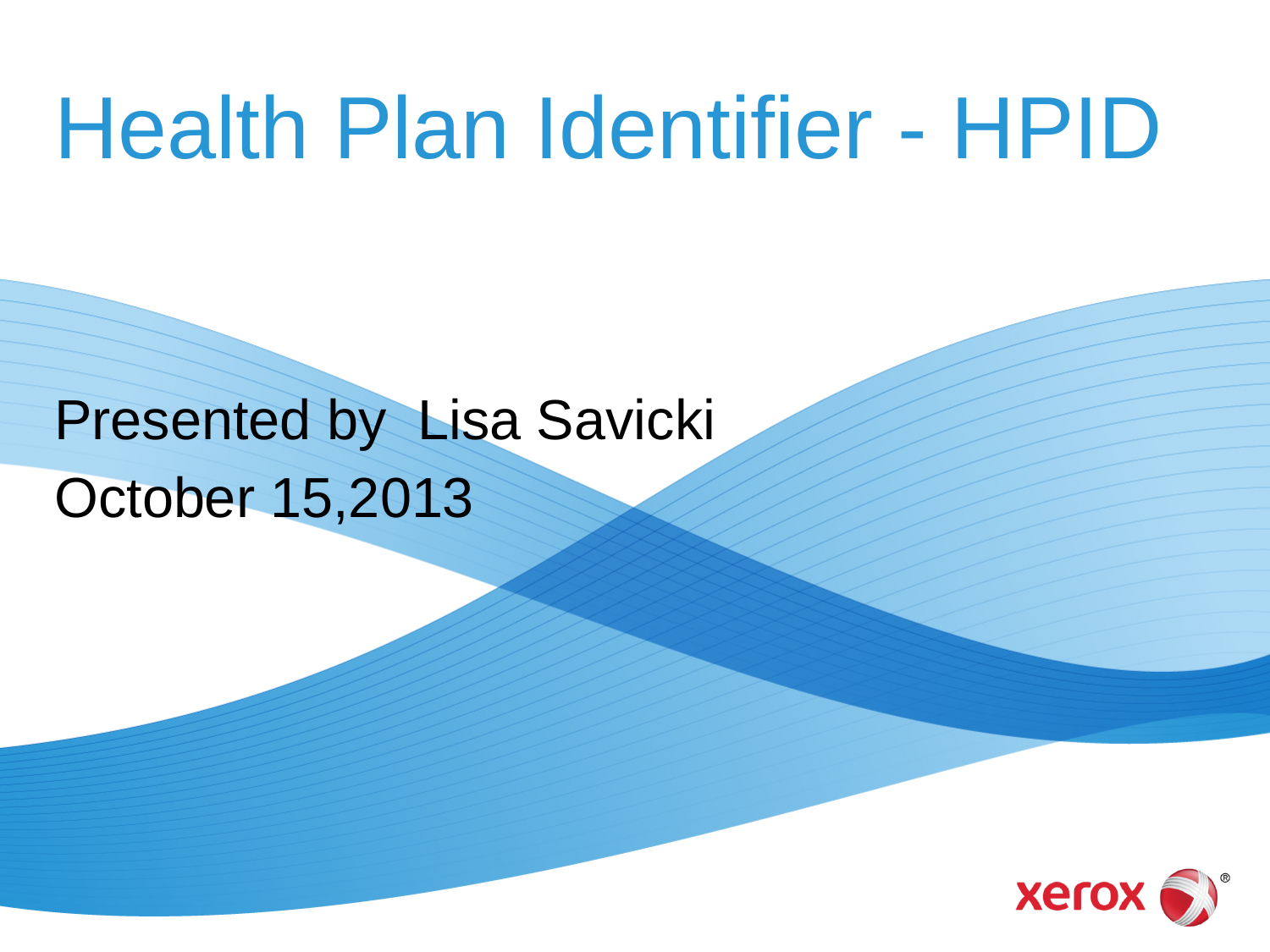

# Health Plan Identifier - HPID

Presented by  Lisa Savicki
October 15,2013